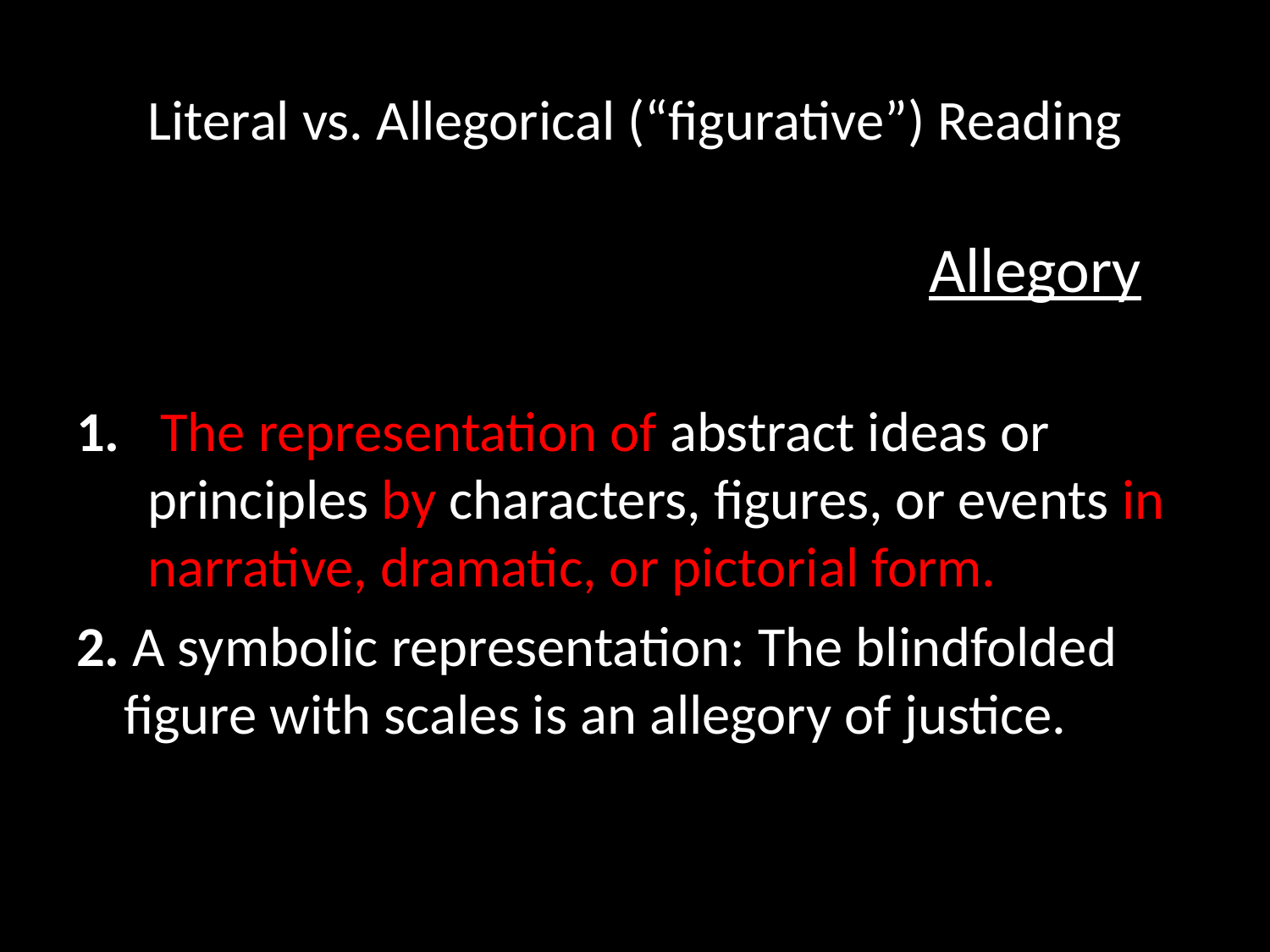

# Literal vs. Allegorical (“figurative”) Reading
							   Allegory

 The representation of abstract ideas or principles by characters, figures, or events in narrative, dramatic, or pictorial form.
2. A symbolic representation: The blindfolded figure with scales is an allegory of justice.